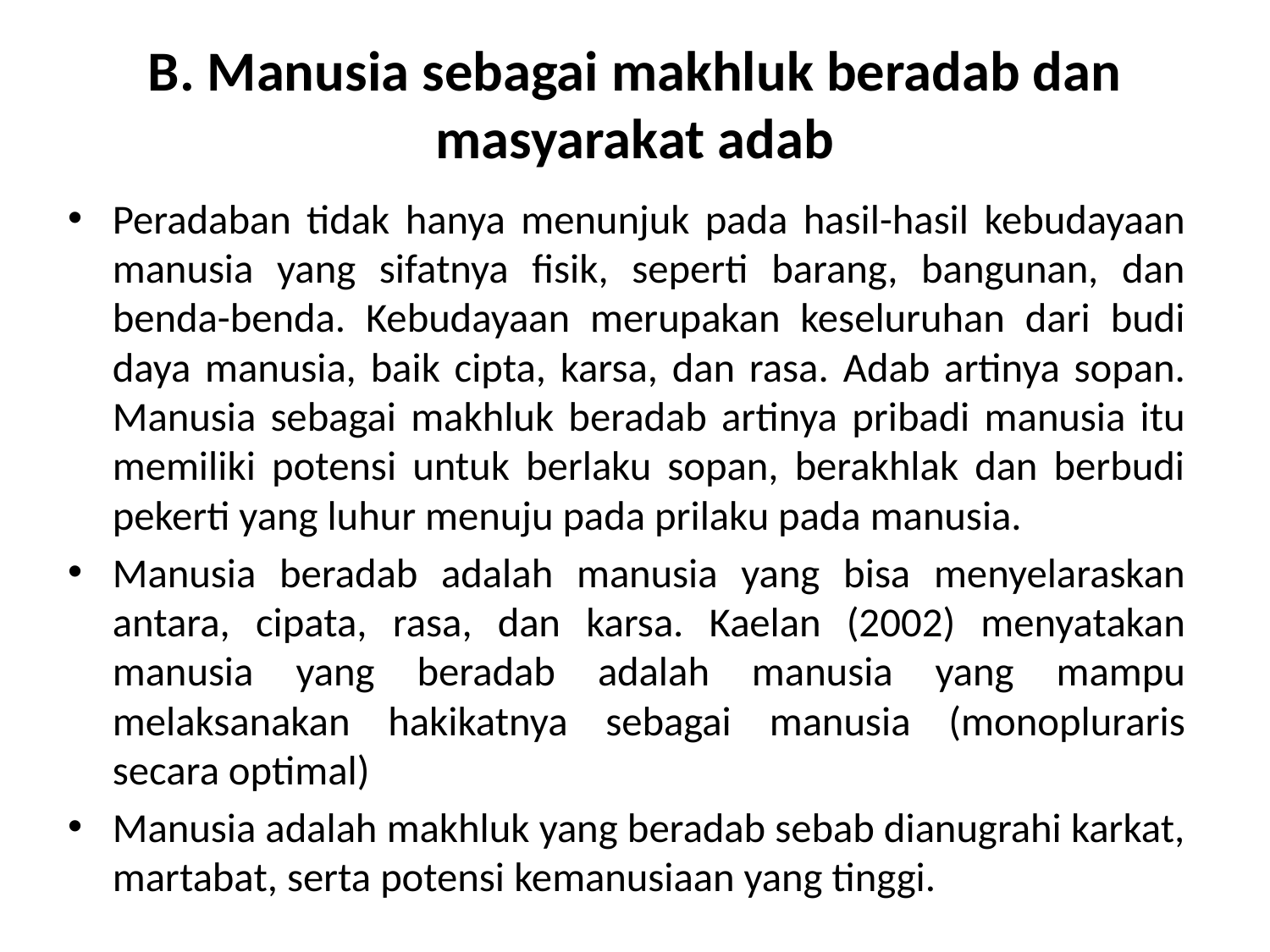

# B. Manusia sebagai makhluk beradab dan masyarakat adab
Peradaban tidak hanya menunjuk pada hasil-hasil kebudayaan manusia yang sifatnya fisik, seperti barang, bangunan, dan benda-benda. Kebudayaan merupakan keseluruhan dari budi daya manusia, baik cipta, karsa, dan rasa. Adab artinya sopan. Manusia sebagai makhluk beradab artinya pribadi manusia itu memiliki potensi untuk berlaku sopan, berakhlak dan berbudi pekerti yang luhur menuju pada prilaku pada manusia.
Manusia beradab adalah manusia yang bisa menyelaraskan antara, cipata, rasa, dan karsa. Kaelan (2002) menyatakan manusia yang beradab adalah manusia yang mampu melaksanakan hakikatnya sebagai manusia (monopluraris secara optimal)
Manusia adalah makhluk yang beradab sebab dianugrahi karkat, martabat, serta potensi kemanusiaan yang tinggi.